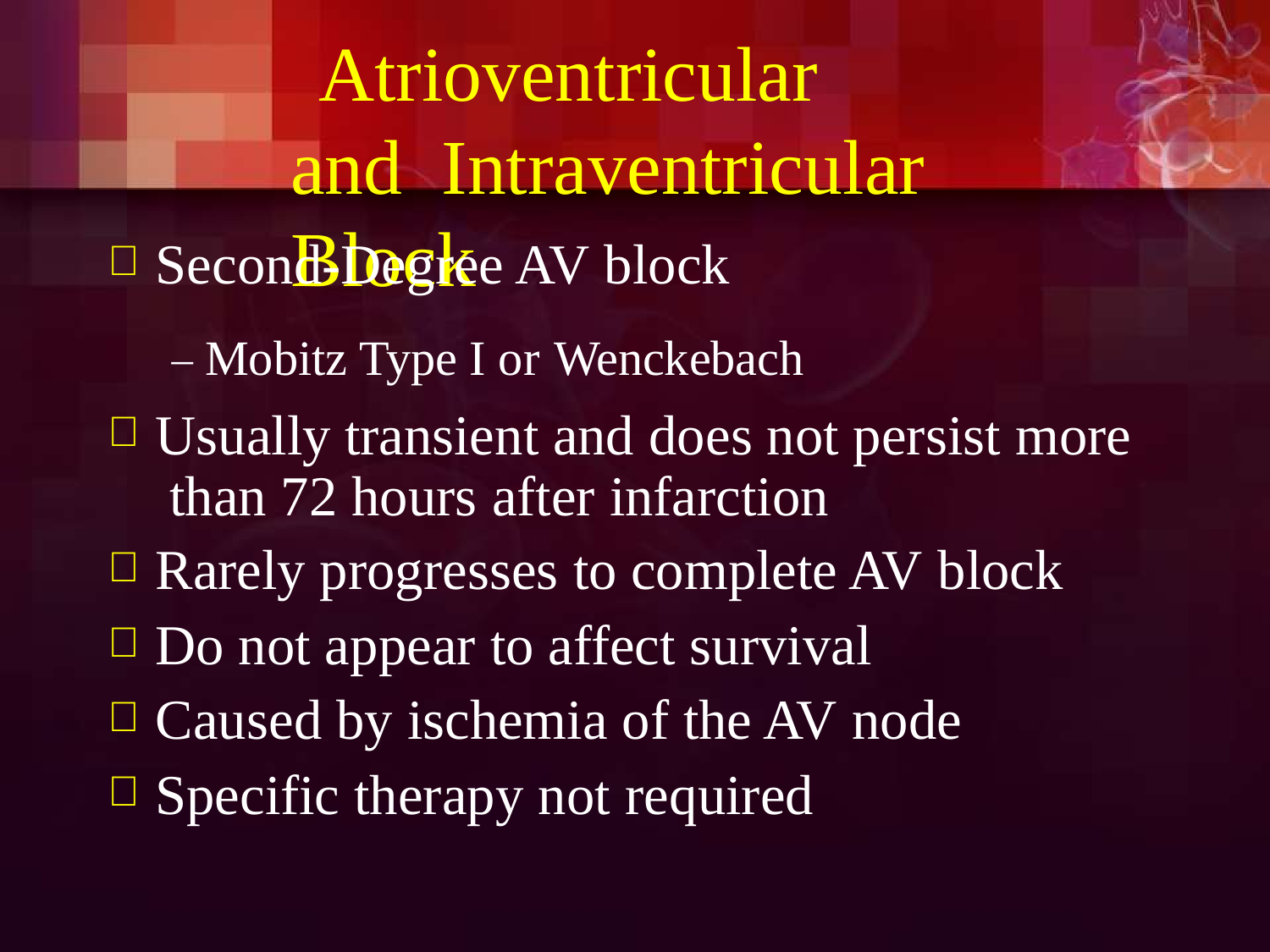

# Atrioventricular	and  Intraventricular	Block
Second-Degree AV block
– Mobitz Type I or Wenckebach
Usually transient and does not persist more  than 72 hours after infarction
Rarely progresses to complete AV block
Do not appear to affect survival
Caused by ischemia of the AV node
Specific therapy not required